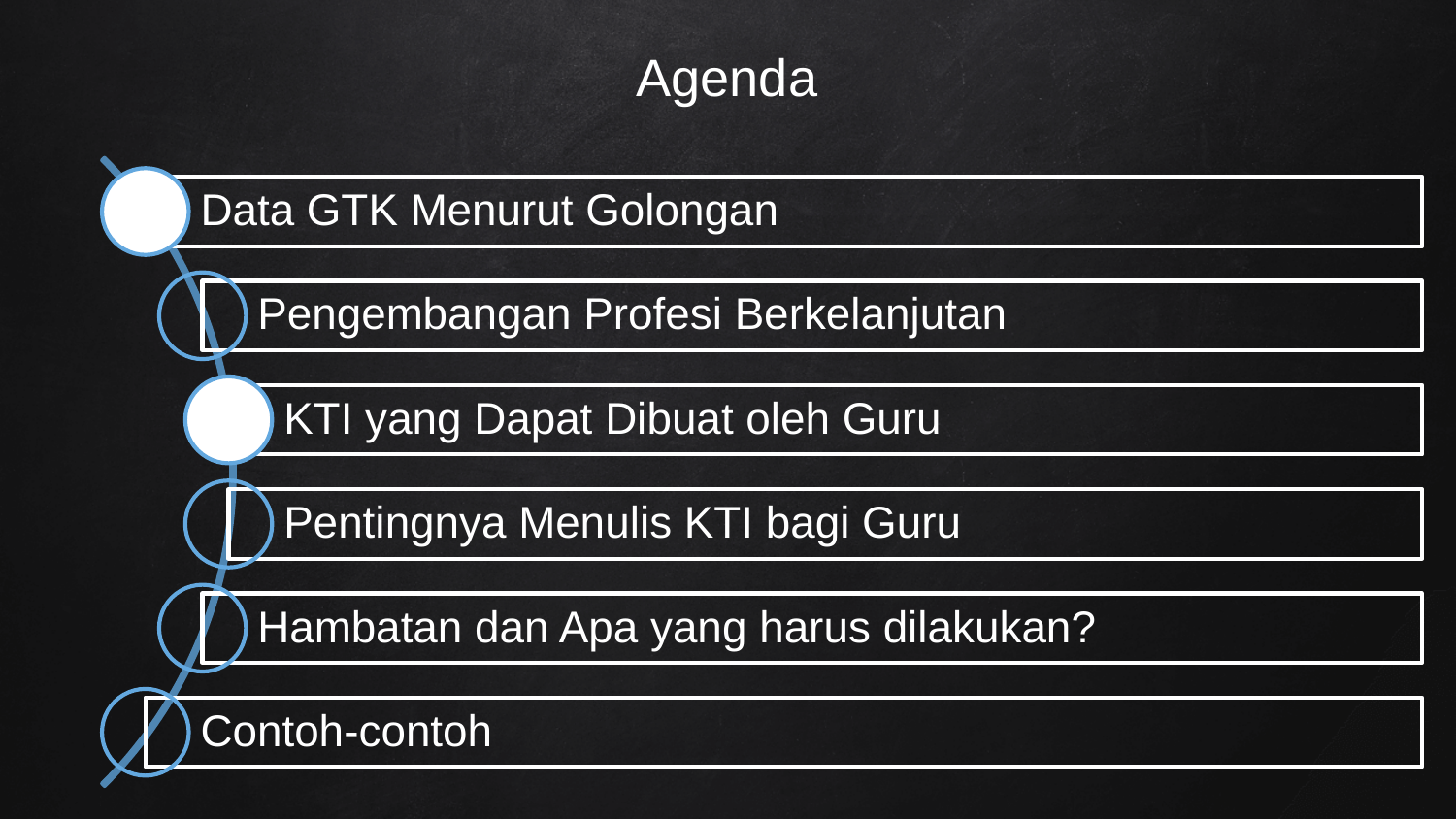

# Agenda
Data GTK Menurut Golongan
Pengembangan Profesi Berkelanjutan
KTI yang Dapat Dibuat oleh Guru
Pentingnya Menulis KTI bagi Guru
Hambatan dan Apa yang harus dilakukan?
Contoh-contoh